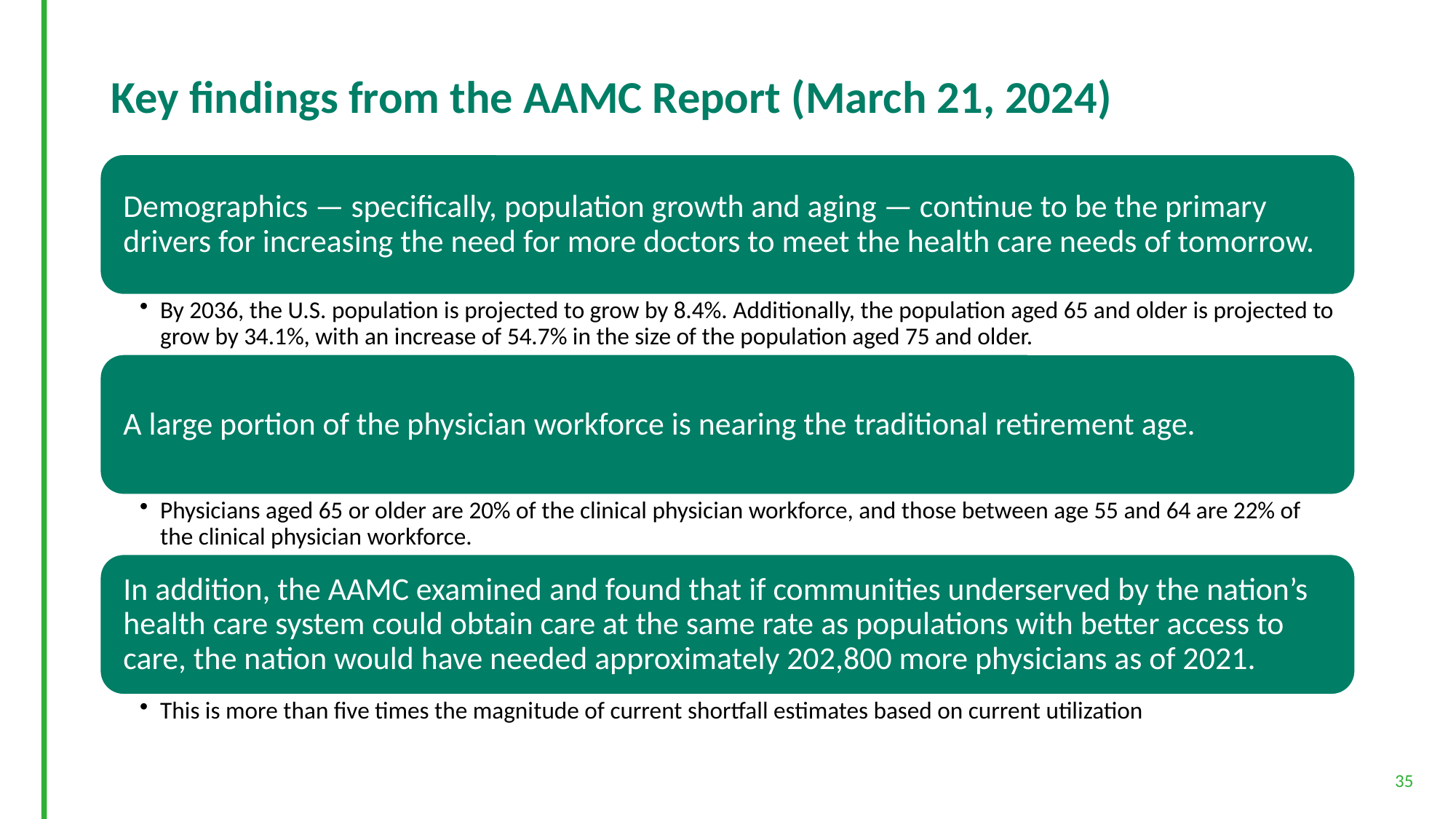

# Key findings from the AAMC Report (March 21, 2024)
Demographics — specifically, population growth and aging — continue to be the primary drivers for increasing the need for more doctors to meet the health care needs of tomorrow.
By 2036, the U.S. population is projected to grow by 8.4%. Additionally, the population aged 65 and older is projected to grow by 34.1%, with an increase of 54.7% in the size of the population aged 75 and older.
A large portion of the physician workforce is nearing the traditional retirement age.
Physicians aged 65 or older are 20% of the clinical physician workforce, and those between age 55 and 64 are 22% of the clinical physician workforce.
In addition, the AAMC examined and found that if communities underserved by the nation’s health care system could obtain care at the same rate as populations with better access to care, the nation would have needed approximately 202,800 more physicians as of 2021.
This is more than five times the magnitude of current shortfall estimates based on current utilization
35